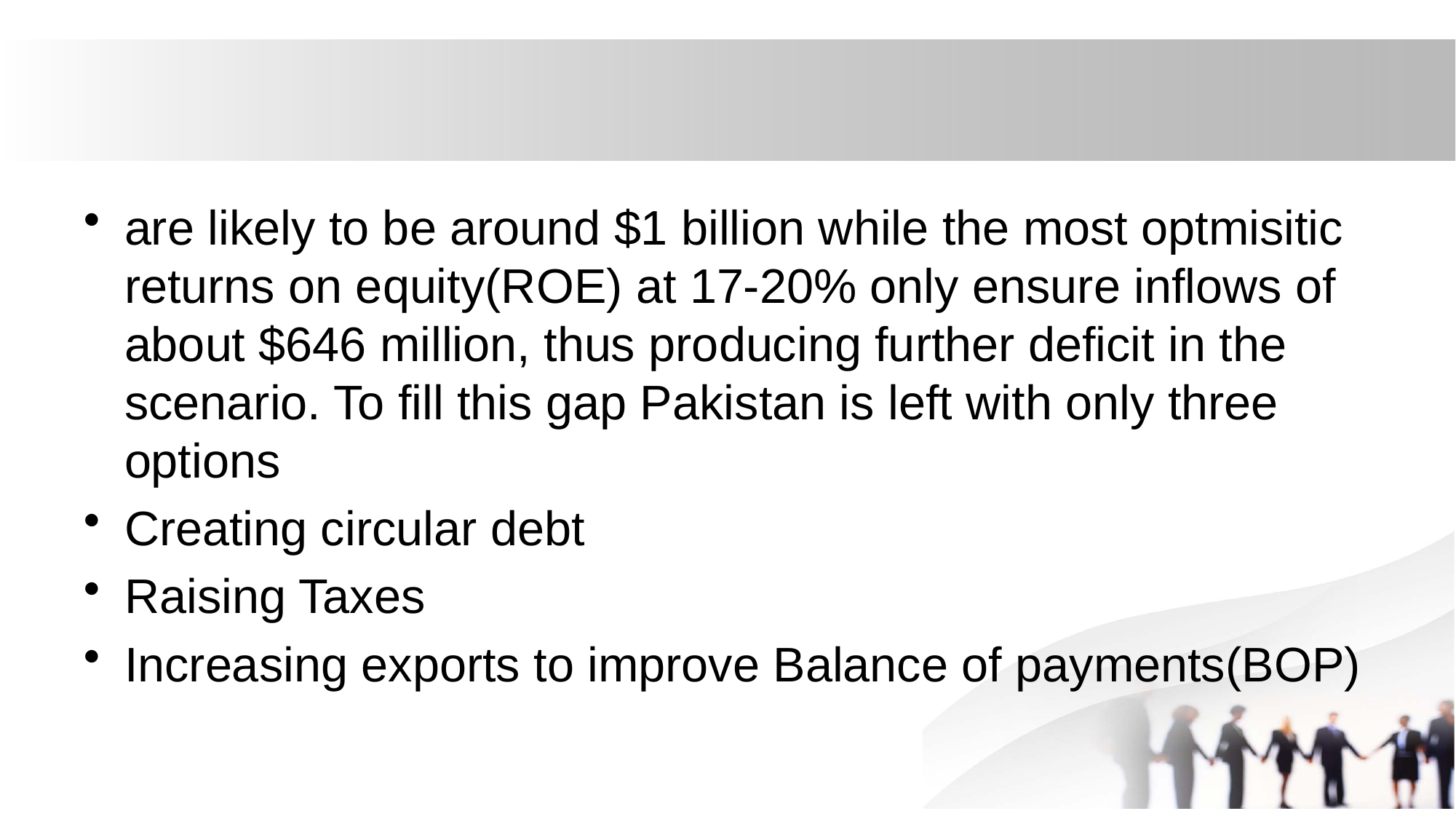

#
are likely to be around $1 billion while the most optmisitic returns on equity(ROE) at 17-20% only ensure inflows of about $646 million, thus producing further deficit in the scenario. To fill this gap Pakistan is left with only three options
Creating circular debt
Raising Taxes
Increasing exports to improve Balance of payments(BOP)